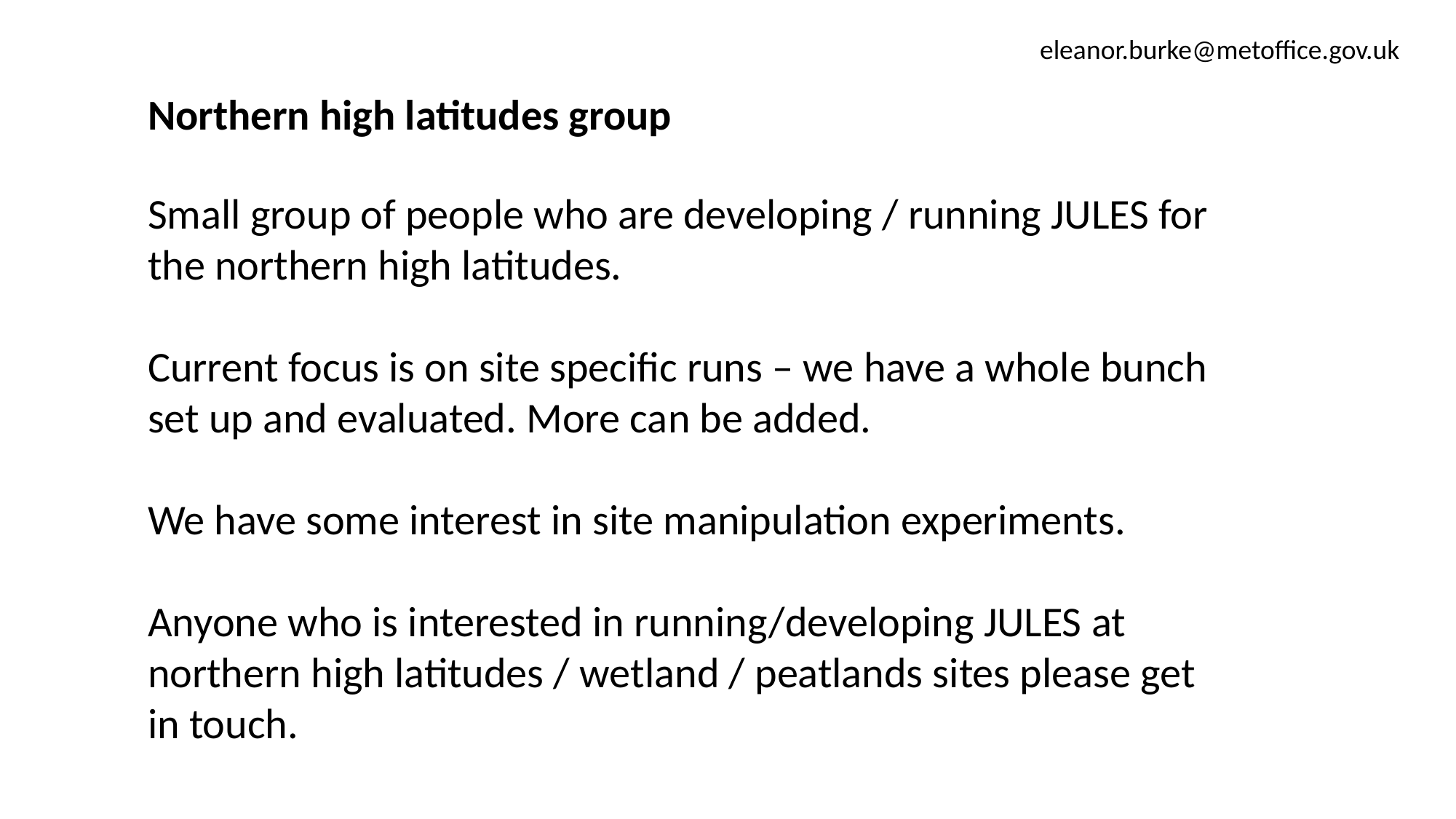

eleanor.burke@metoffice.gov.uk
Northern high latitudes group
Small group of people who are developing / running JULES for  the northern high latitudes.

Current focus is on site specific runs – we have a whole bunch set up and evaluated. More can be added.

We have some interest in site manipulation experiments.

Anyone who is interested in running/developing JULES at northern high latitudes / wetland / peatlands sites please get in touch.